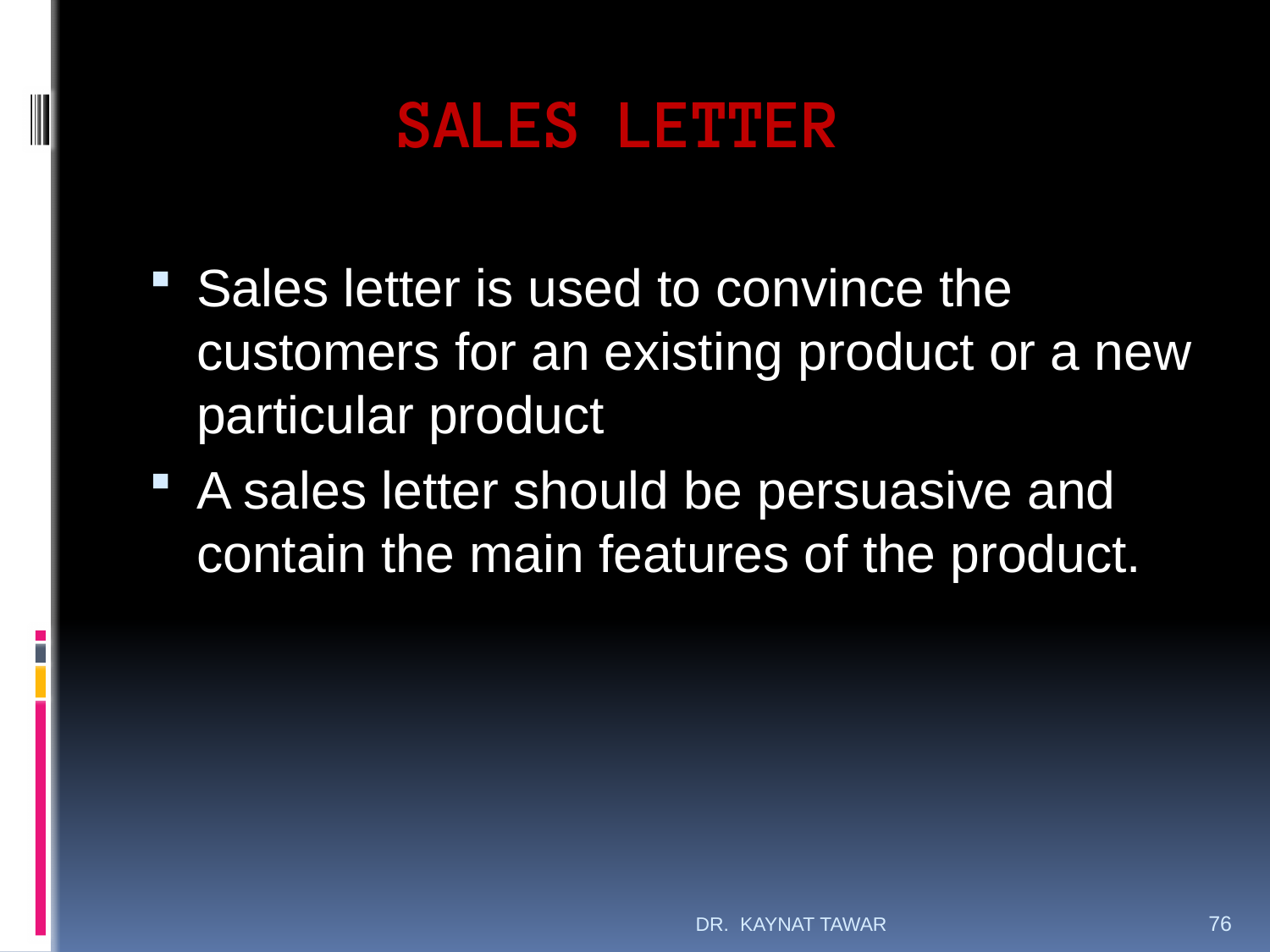

# SALES LETTER
Sales letter is used to convince the customers for an existing product or a new particular product
A sales letter should be persuasive and contain the main features of the product.
DR.  KAYNAT TAWAR
76